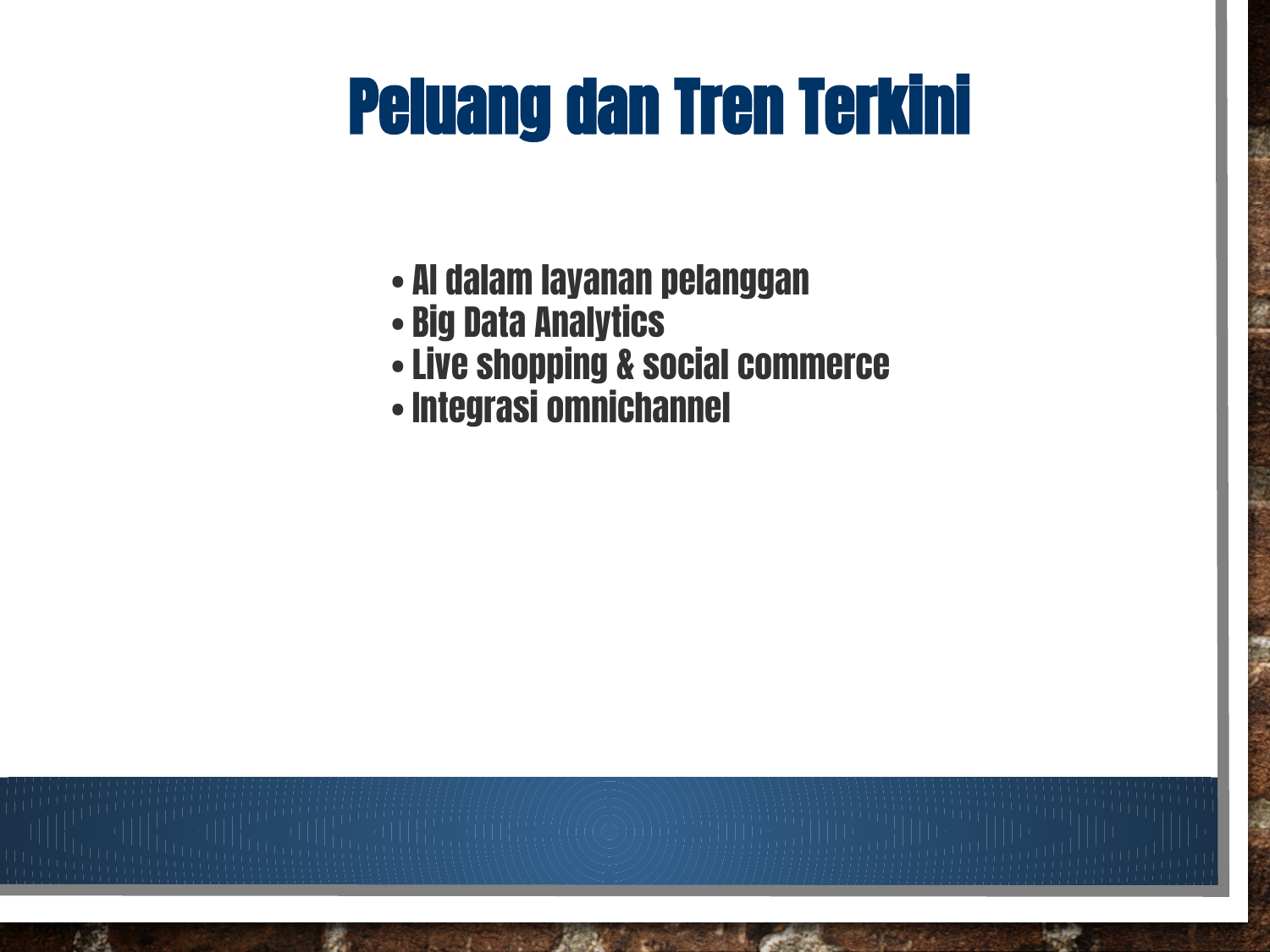

Peluang dan Tren Terkini

• AI dalam layanan pelanggan
• Big Data Analytics
• Live shopping & social commerce
• Integrasi omnichannel